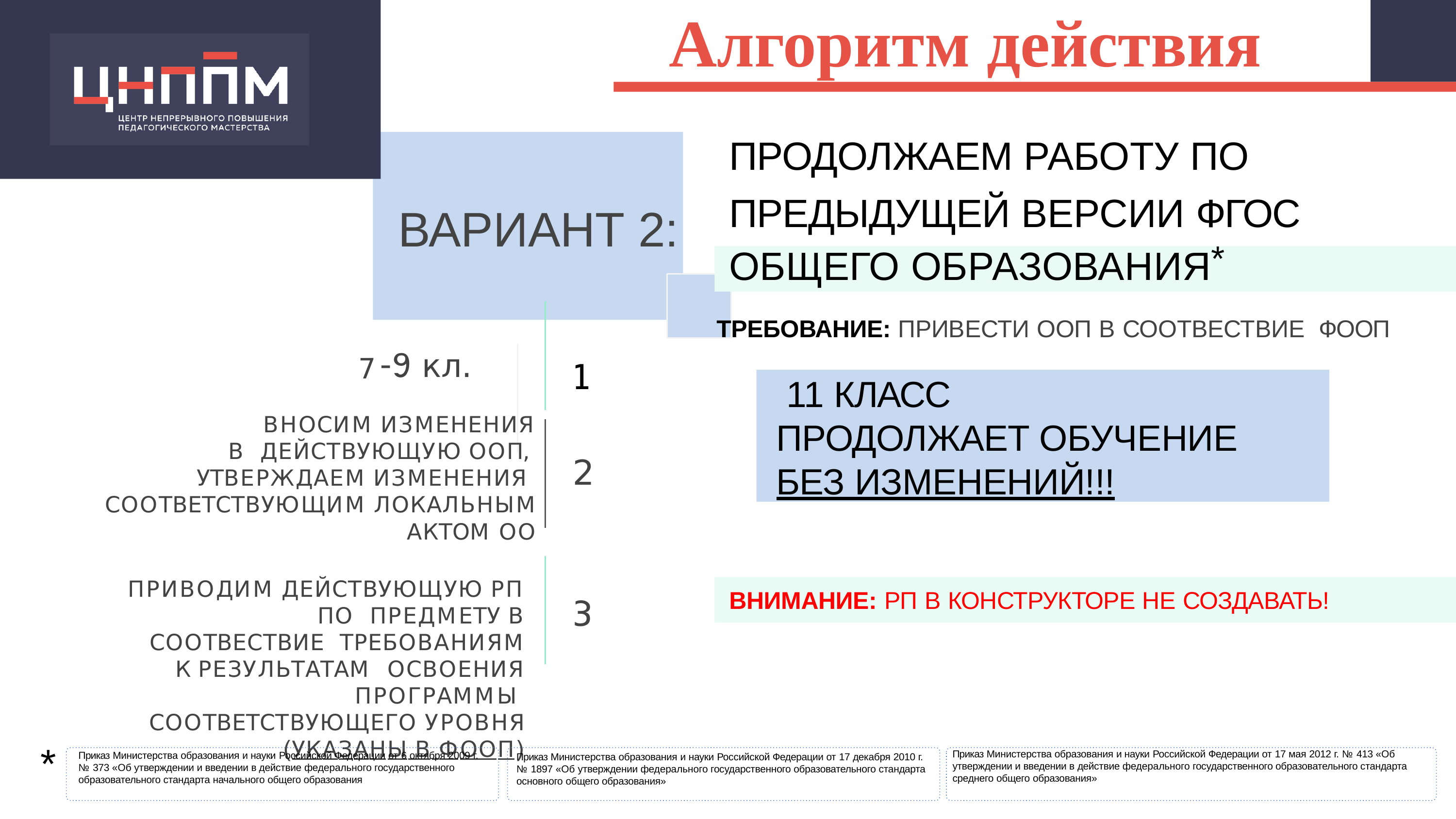

#

Алгоритм действия

ПРОДОЛЖАЕМ РАБОТУ ПО ПРЕДЫДУЩЕЙ ВЕРСИИ ФГОС ОБЩЕГО ОБРАЗОВАНИЯ*

ВАРИАНТ 2:

7-9 кл.
ТРЕБОВАНИЕ: ПРИВЕСТИ ООП В СООТВЕСТВИЕ ФООП
1
11 КЛАСС
ПРОДОЛЖАЕТ ОБУЧЕНИЕ  БЕЗ ИЗМЕНЕНИЙ!!!
ВНОСИМ ИЗМЕНЕНИЯ В  ДЕЙСТВУЮЩУЮ ООП,  УТВЕРЖДАЕМ ИЗМЕНЕНИЯ  СООТВЕТСТВУЮЩИМ ЛОКАЛЬНЫМ
АКТОМ ОО

2

ПРИВОДИМ ДЕЙСТВУЮЩУЮ РП ПО  ПРЕДМЕТУ В СООТВЕСТВИЕ  ТРЕБОВАНИЯМ К РЕЗУЛЬТАТАМ  ОСВОЕНИЯ ПРОГРАММЫ  СООТВЕТСТВУЮЩЕГО УРОВНЯ
(УКАЗАНЫ В ФООП)

ВНИМАНИЕ: РП В КОНСТРУКТОРЕ НЕ СОЗДАВАТЬ!
3
*
Приказ Министерства образования и науки Российской Федерации от 17 мая 2012 г. № 413 «Об  утверждении и введении в действие федерального государственного образовательного стандарта  среднего общего образования»
Приказ Министерства образования и науки Российской Федерации от 6 октября 2009 г.
№ 373 «Об утверждении и введении в действие федерального государственного  образовательного стандарта начального общего образования

Приказ Министерства образования и науки Российской Федерации от 17 декабря 2010 г.
№ 1897 «Об утверждении федерального государственного образовательного стандарта  основного общего образования»